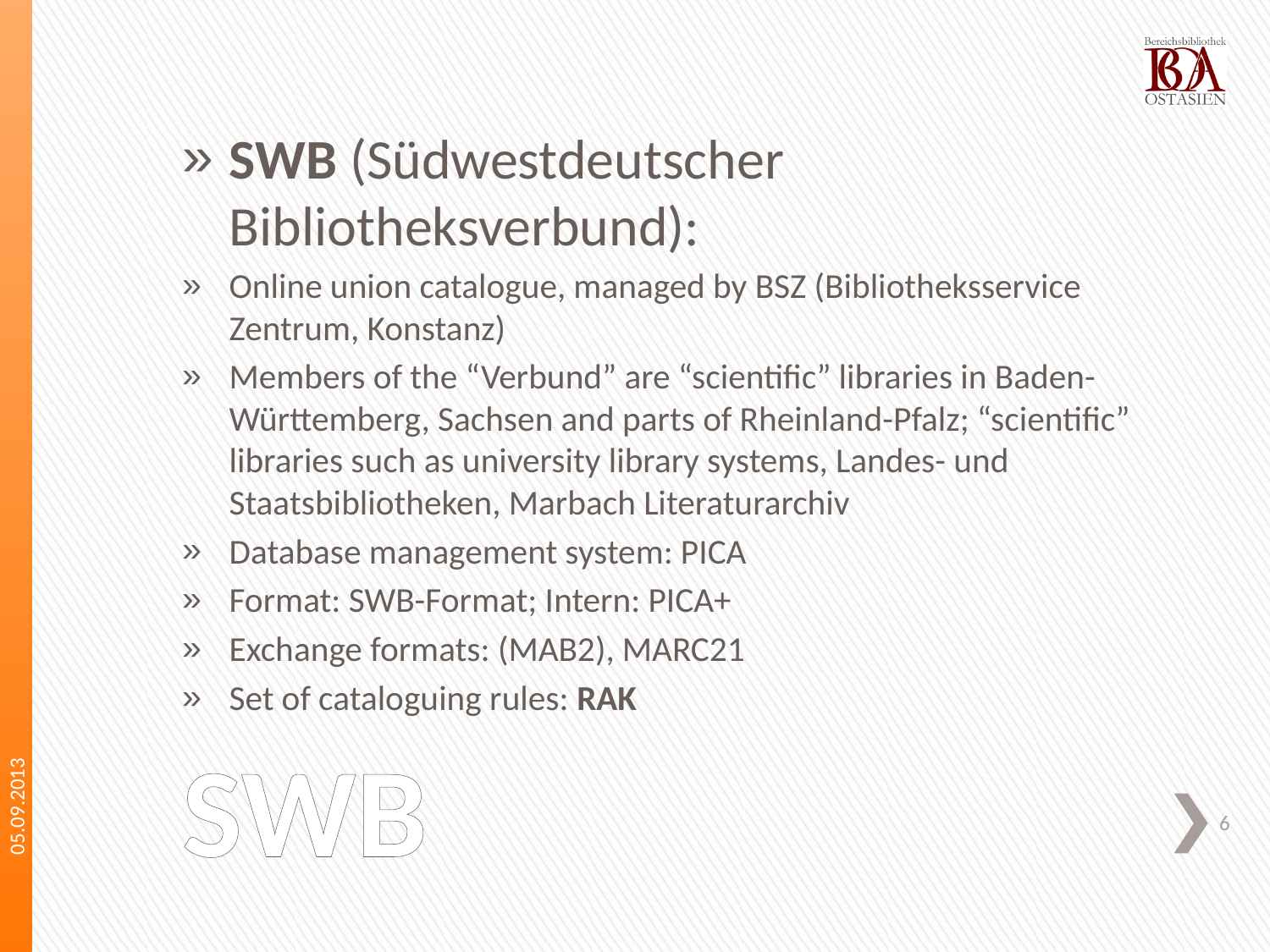

SWB (Südwestdeutscher Bibliotheksverbund):
Online union catalogue, managed by BSZ (Bibliotheksservice Zentrum, Konstanz)
Members of the “Verbund” are “scientific” libraries in Baden-Württemberg, Sachsen and parts of Rheinland-Pfalz; “scientific” libraries such as university library systems, Landes- und Staatsbibliotheken, Marbach Literaturarchiv
Database management system: PICA
Format: SWB-Format; Intern: PICA+
Exchange formats: (MAB2), MARC21
Set of cataloguing rules: RAK
05.09.2013
# SWB
6